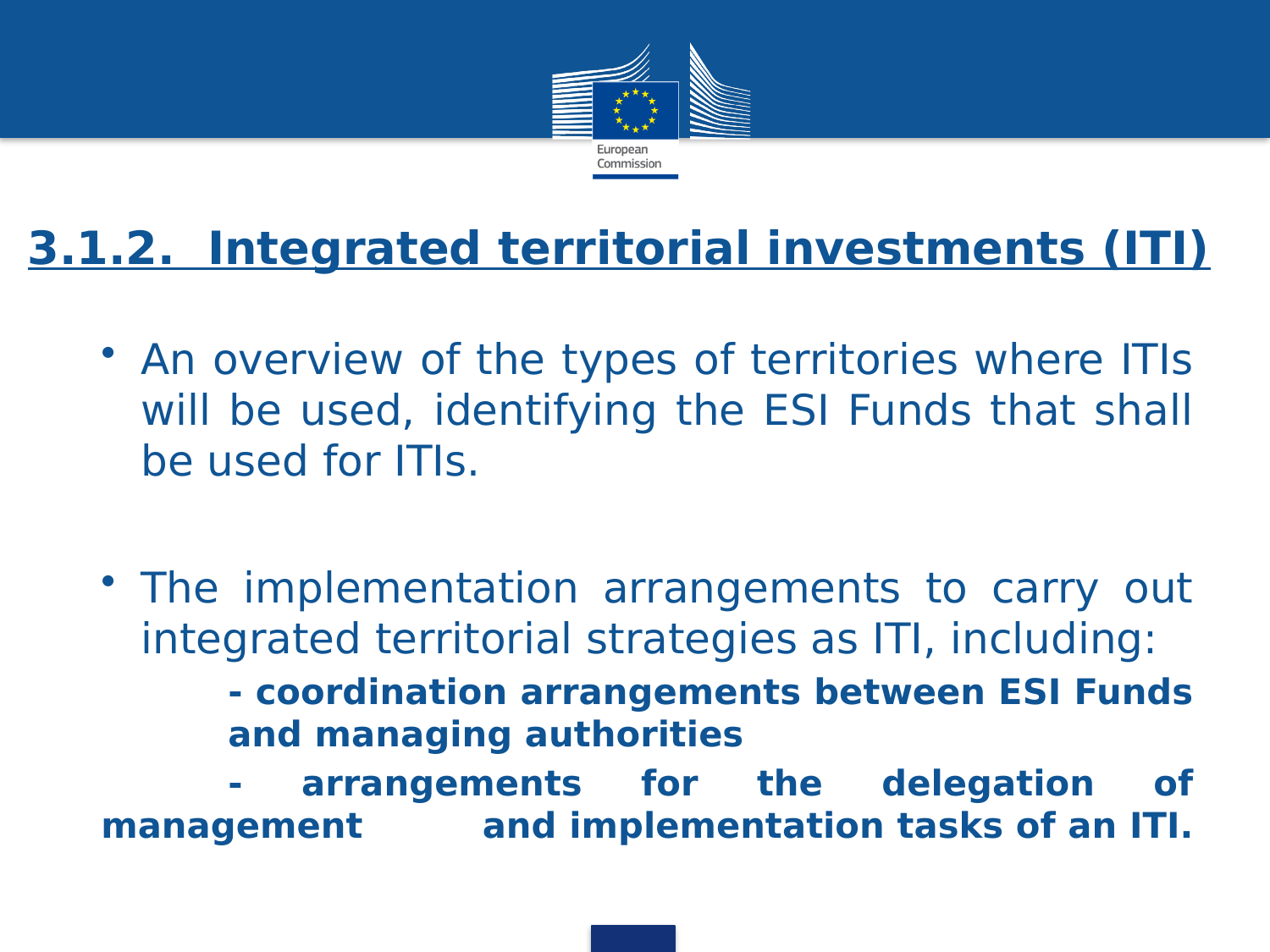

# 3.1.2.  Integrated territorial investments (ITI)
An overview of the types of territories where ITIs will be used, identifying the ESI Funds that shall be used for ITIs.

The implementation arrangements to carry out integrated territorial strategies as ITI, including:
	- coordination arrangements between ESI Funds 	and managing authorities
	- arrangements for the delegation of management 	and implementation tasks of an ITI.